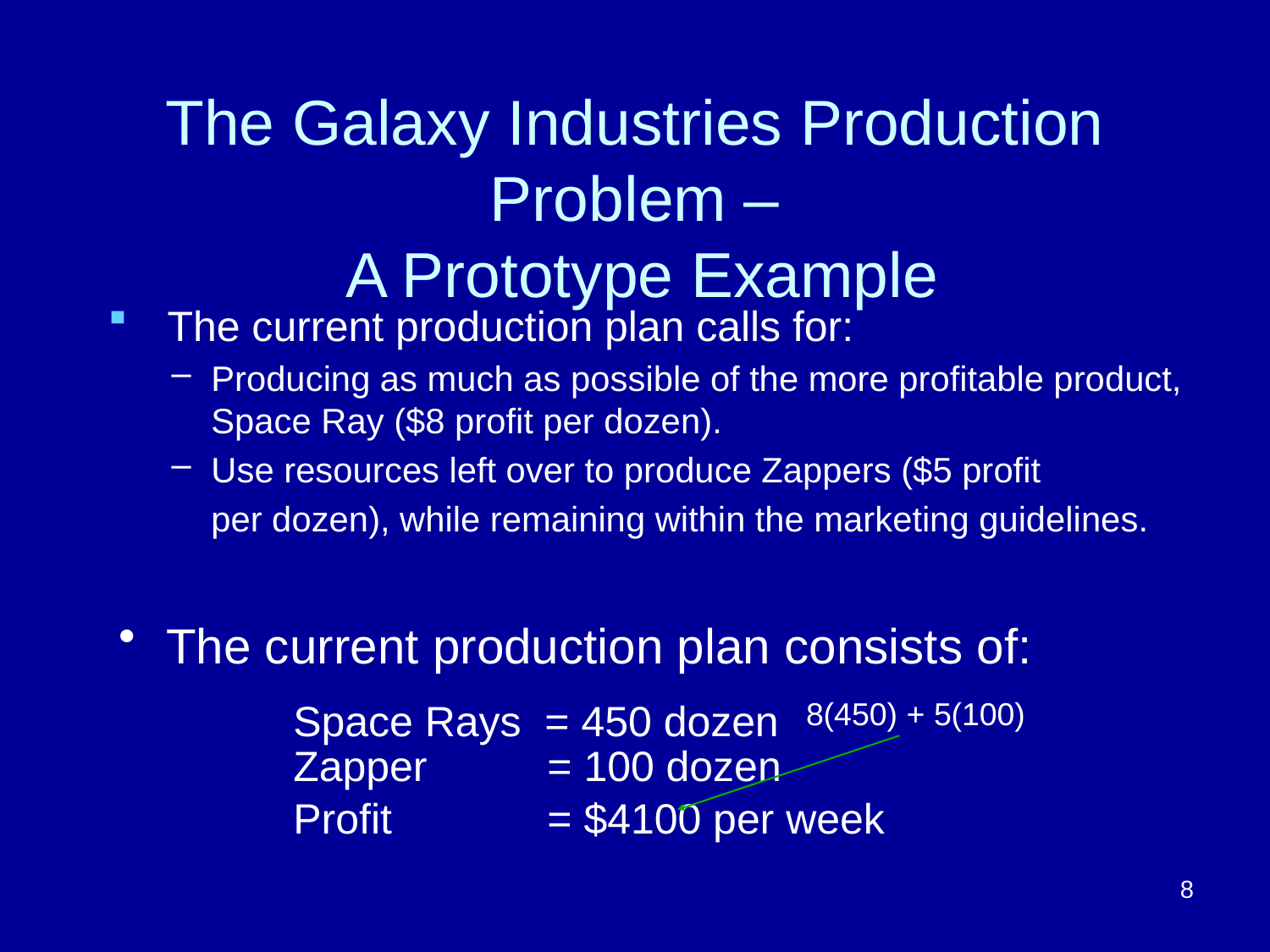

# The Galaxy Industries Production Problem – A Prototype Example
 The current production plan calls for:
Producing as much as possible of the more profitable product, Space Ray ($8 profit per dozen).
Use resources left over to produce Zappers ($5 profit
	per dozen), while remaining within the marketing guidelines.
The current production plan consists of:

		Space Rays  = 450 dozen
		Zapper         	= 100 dozen
		Profit        	= $4100 per week
8(450) + 5(100)

8